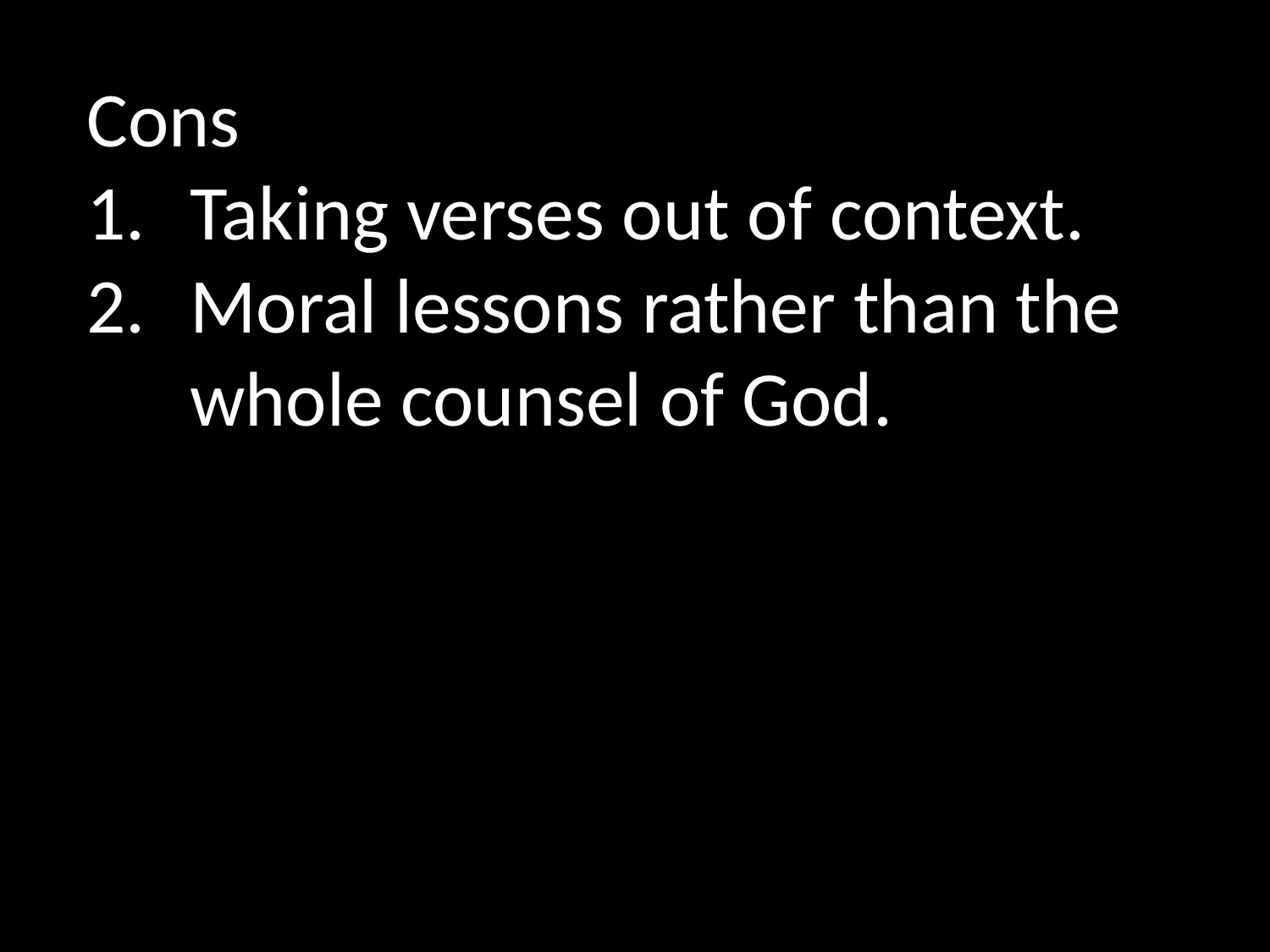

Cons
Taking verses out of context.
Moral lessons rather than the whole counsel of God.